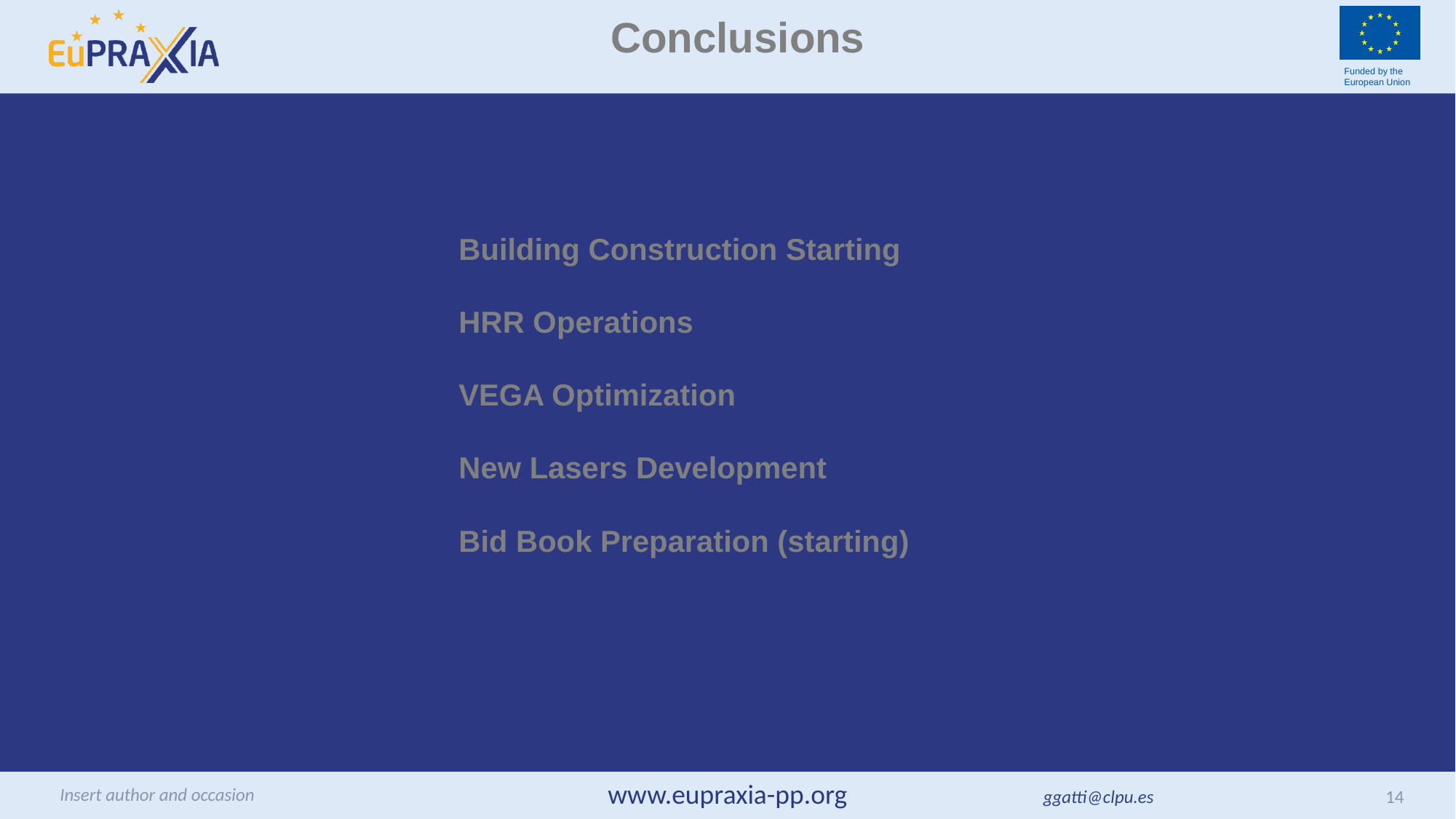

Conclusions
Building Construction Starting

HRR Operations

VEGA Optimization

New Lasers Development

Bid Book Preparation (starting)

Insert author and occasion
14
ggatti@clpu.es